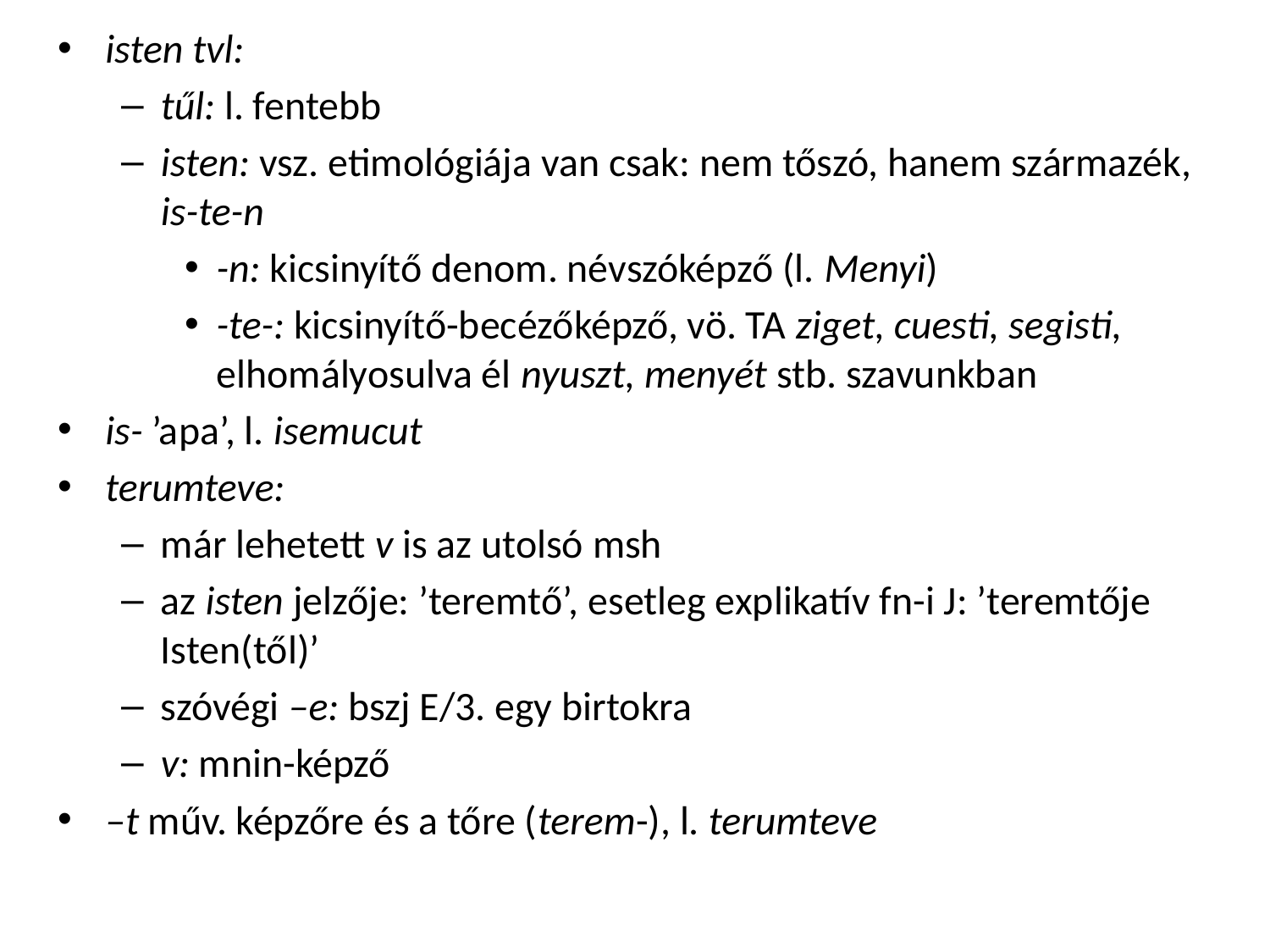

isten tvl:
tűl: l. fentebb
isten: vsz. etimológiája van csak: nem tőszó, hanem származék, is-te-n
-n: kicsinyítő denom. névszóképző (l. Menyi)
-te-: kicsinyítő-becézőképző, vö. TA ziget, cuesti, segisti, elhomályosulva él nyuszt, menyét stb. szavunkban
is- ’apa’, l. isemucut
terumteve:
már lehetett v is az utolsó msh
az isten jelzője: ’teremtő’, esetleg explikatív fn-i J: ’teremtője Isten(től)’
szóvégi –e: bszj E/3. egy birtokra
v: mnin-képző
–t műv. képzőre és a tőre (terem-), l. terumteve
#